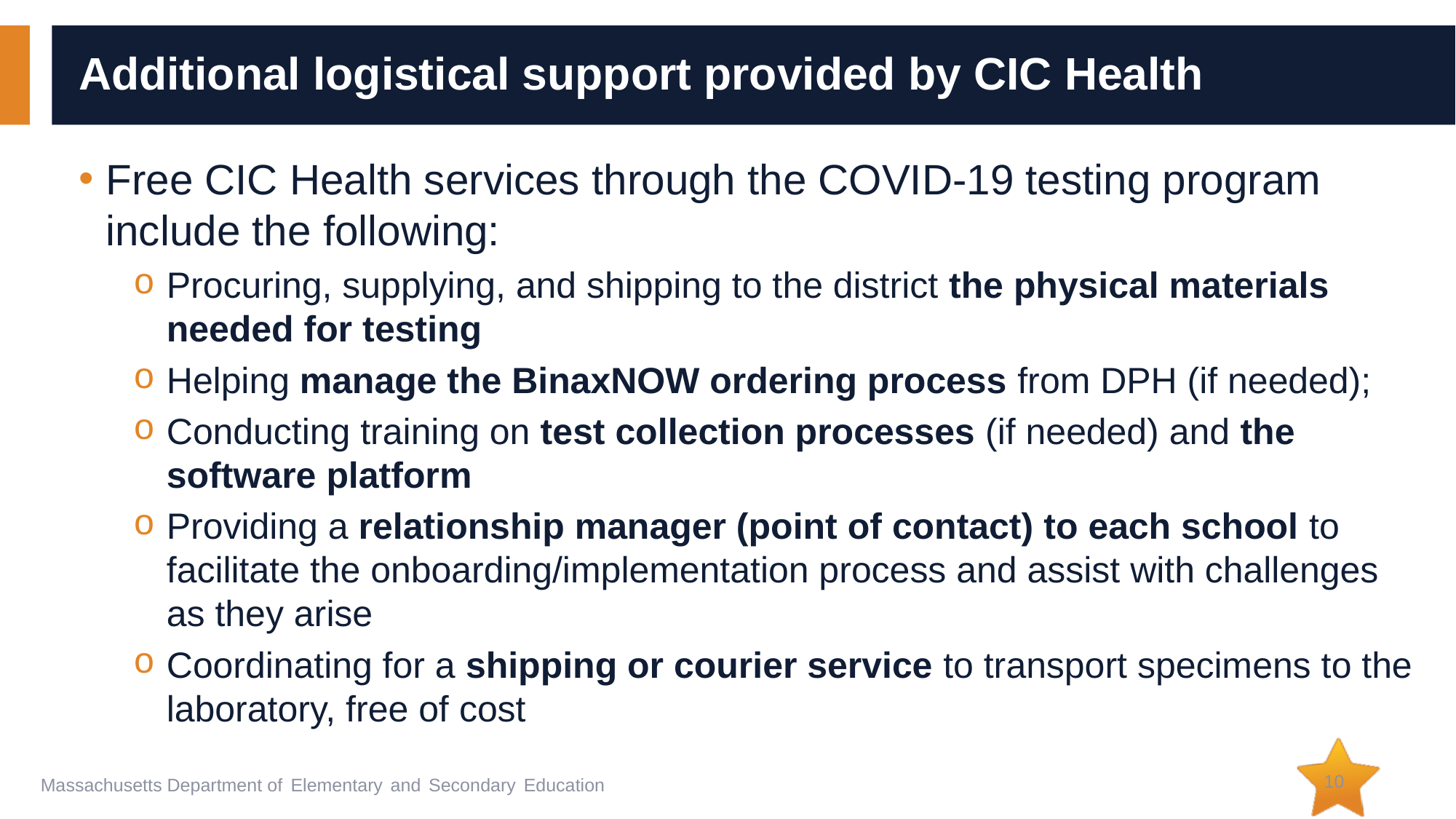

# Additional logistical support provided by CIC Health
Free CIC Health services through the COVID-19 testing program include the following:
Procuring, supplying, and shipping to the district the physical materials needed for testing
Helping manage the BinaxNOW ordering process from DPH (if needed);
Conducting training on test collection processes (if needed) and the software platform
Providing a relationship manager (point of contact) to each school to facilitate the onboarding/implementation process and assist with challenges as they arise
Coordinating for a shipping or courier service to transport specimens to the laboratory, free of cost
10